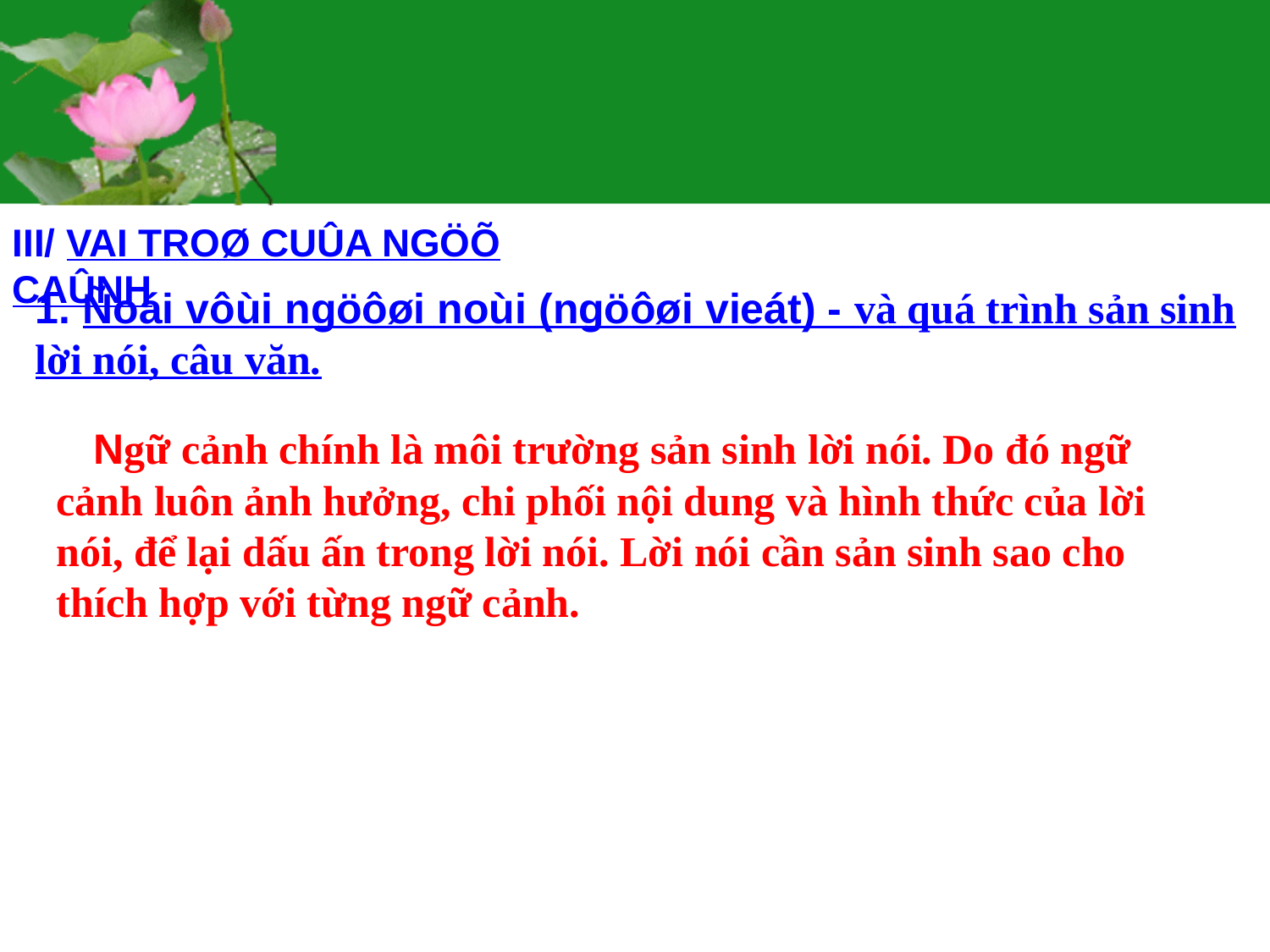

III/ VAI TROØ CUÛA NGÖÕ CAÛNH
1. Ñoái vôùi ngöôøi noùi (ngöôøi vieát) - và quá trình sản sinh lời nói, câu văn.
   Ngữ cảnh chính là môi trường sản sinh lời nói. Do đó ngữ cảnh luôn ảnh hưởng, chi phối nội dung và hình thức của lời nói, để lại dấu ấn trong lời nói. Lời nói cần sản sinh sao cho thích hợp với từng ngữ cảnh.